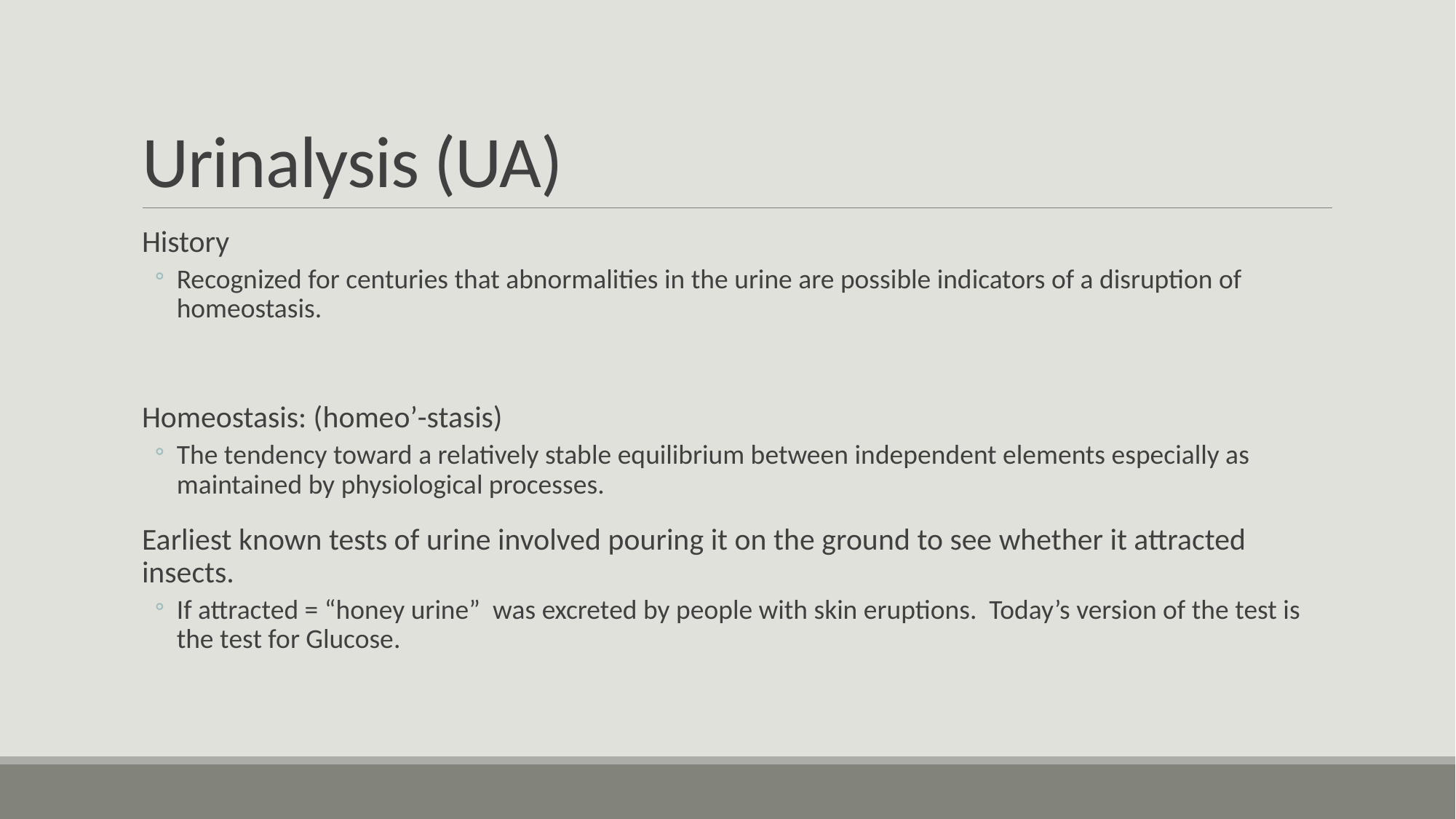

# Urinalysis (UA)
History
Recognized for centuries that abnormalities in the urine are possible indicators of a disruption of homeostasis.

Homeostasis: (homeo’-stasis)
The tendency toward a relatively stable equilibrium between independent elements especially as maintained by physiological processes.
Earliest known tests of urine involved pouring it on the ground to see whether it attracted insects.
If attracted = “honey urine”  was excreted by people with skin eruptions.  Today’s version of the test is the test for Glucose.